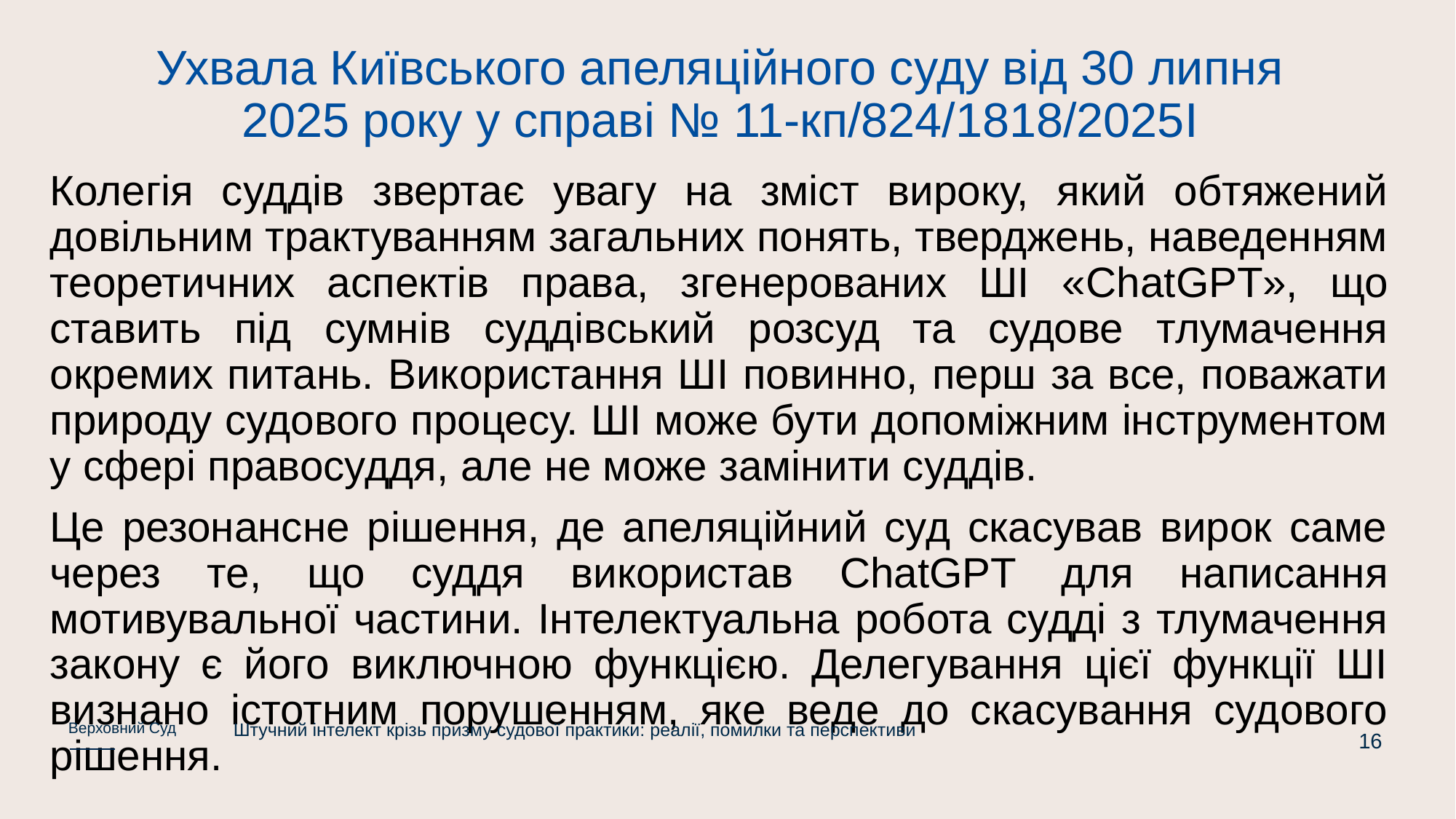

# Ухвала Київського апеляційного суду від 30 липня 2025 року у справі № 11-кп/824/1818/2025І
Колегія суддів звертає увагу на зміст вироку, який обтяжений довільним трактуванням загальних понять, тверджень, наведенням теоретичних аспектів права, згенерованих ШІ «ChatGPT», що ставить під сумнів суддівський розсуд та судове тлумачення окремих питань. Використання ШІ повинно, перш за все, поважати природу судового процесу. ШІ може бути допоміжним інструментом у сфері правосуддя, але не може замінити суддів.
Це резонансне рішення, де апеляційний суд скасував вирок саме через те, що суддя використав ChatGPT для написання мотивувальної частини. Інтелектуальна робота судді з тлумачення закону є його виключною функцією. Делегування цієї функції ШІ визнано істотним порушенням, яке веде до скасування судового рішення.
Штучний інтелект крізь призму судової практики: реалії, помилки та перспективи
Верховний Суд
16